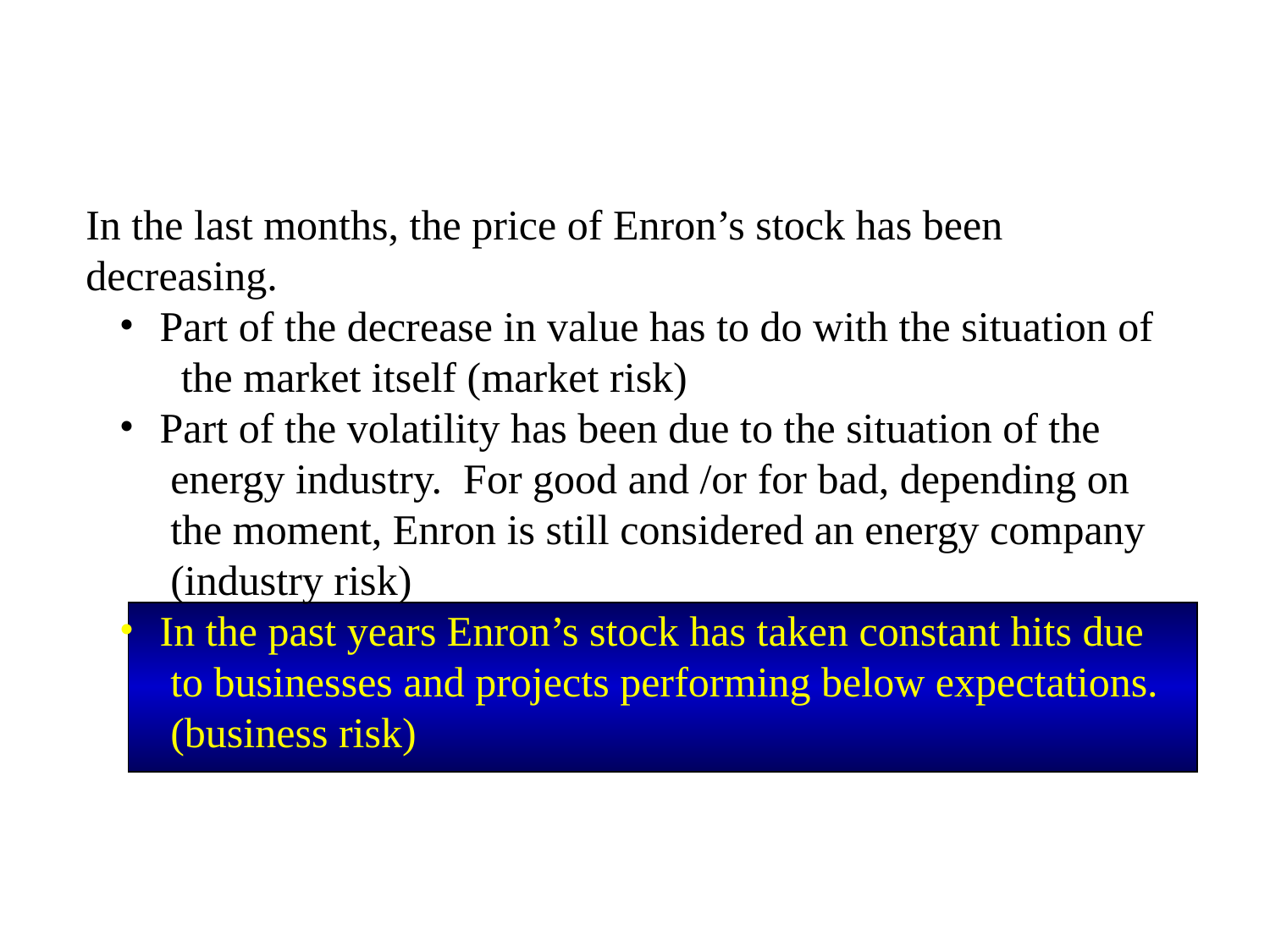

In the last months, the price of Enron’s stock has been decreasing.
 Part of the decrease in value has to do with the situation of
   the market itself (market risk)
 Part of the volatility has been due to the situation of the
  energy industry.  For good and /or for bad, depending on
  the moment, Enron is still considered an energy company
  (industry risk)
 In the past years Enron’s stock has taken constant hits due
  to businesses and projects performing below expectations.
  (business risk)